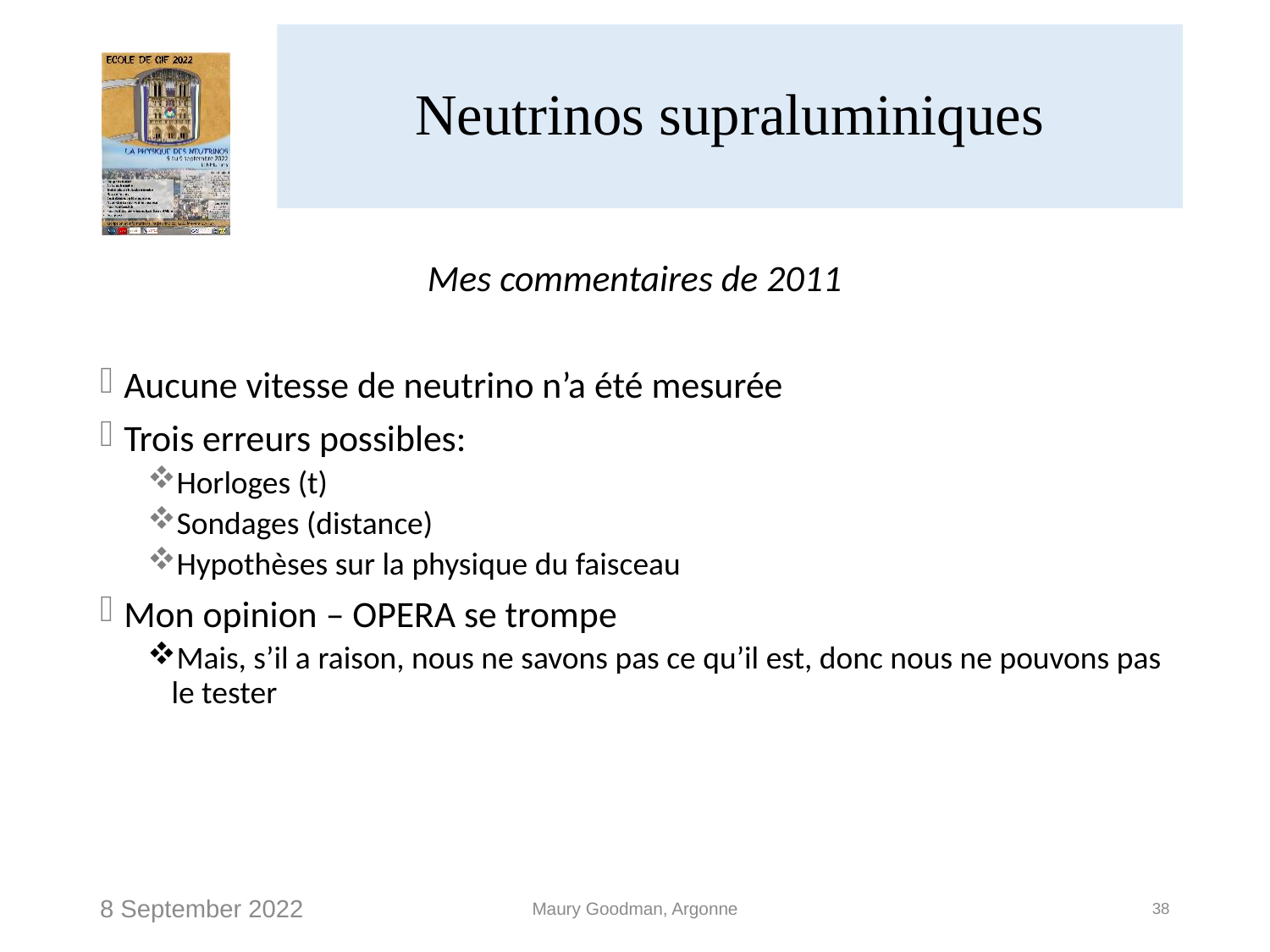

# Neutrinos supraluminiques
Mes commentaires de 2011

Aucune vitesse de neutrino n’a été mesurée
Trois erreurs possibles:
Horloges (t)
Sondages (distance)
Hypothèses sur la physique du faisceau
Mon opinion – OPERA se trompe
Mais, s’il a raison, nous ne savons pas ce qu’il est, donc nous ne pouvons pas le tester
8 September 2022
Maury Goodman, Argonne
38